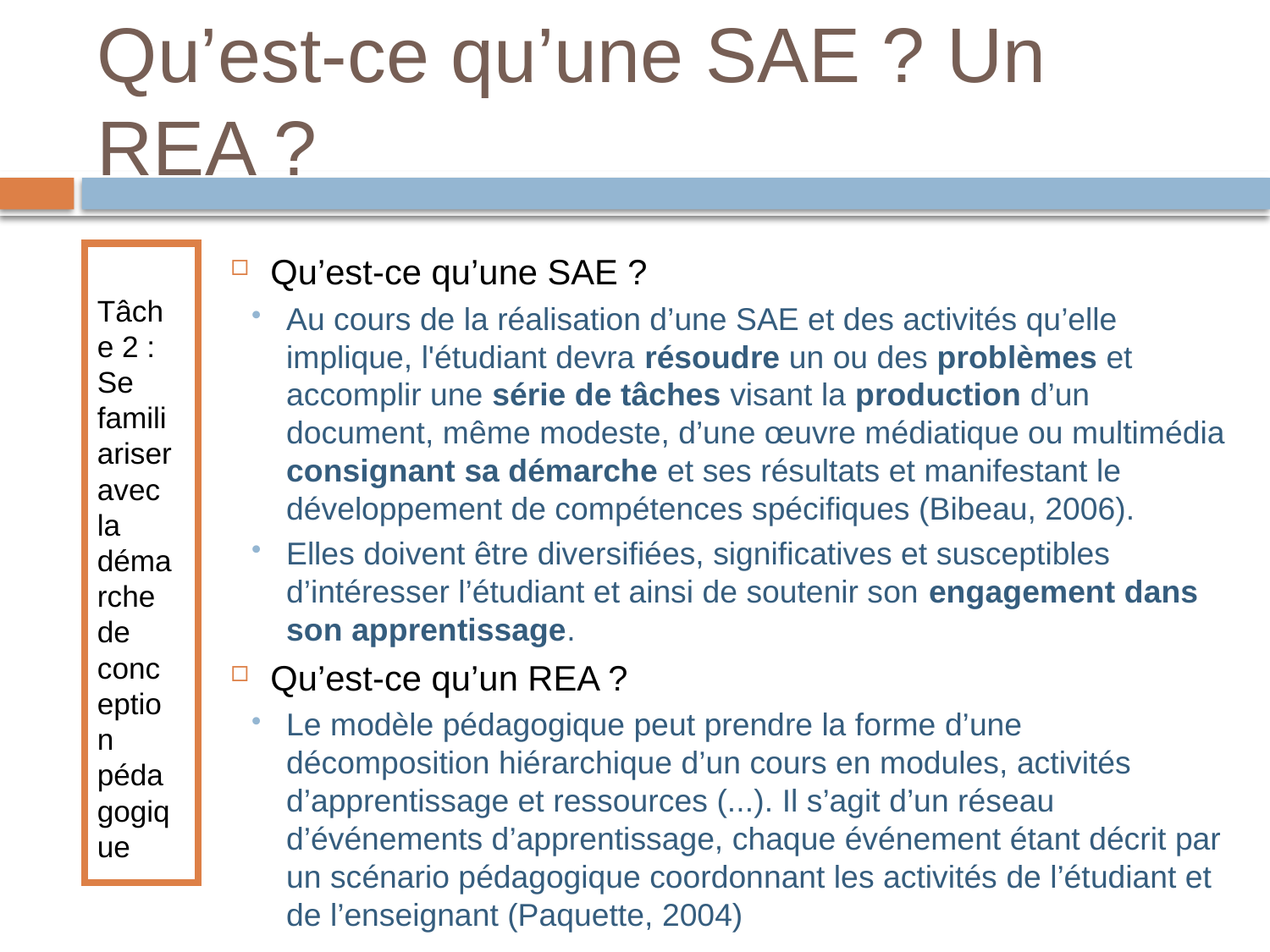

# Qu’est-ce qu’une SAE ? Un REA ?
Tâche 2 : Se familiariser avec la démarche de conception pédagogique
Qu’est-ce qu’une SAE ?
Au cours de la réalisation d’une SAE et des activités qu’elle implique, l'étudiant devra résoudre un ou des problèmes et accomplir une série de tâches visant la production d’un document, même modeste, d’une œuvre médiatique ou multimédia consignant sa démarche et ses résultats et manifestant le développement de compétences spécifiques (Bibeau, 2006).
Elles doivent être diversifiées, significatives et susceptibles d’intéresser l’étudiant et ainsi de soutenir son engagement dans son apprentissage.
Qu’est-ce qu’un REA ?
Le modèle pédagogique peut prendre la forme d’une décomposition hiérarchique d’un cours en modules, activités d’apprentissage et ressources (...). Il s’agit d’un réseau d’événements d’apprentissage, chaque événement étant décrit par un scénario pédagogique coordonnant les activités de l’étudiant et de l’enseignant (Paquette, 2004)